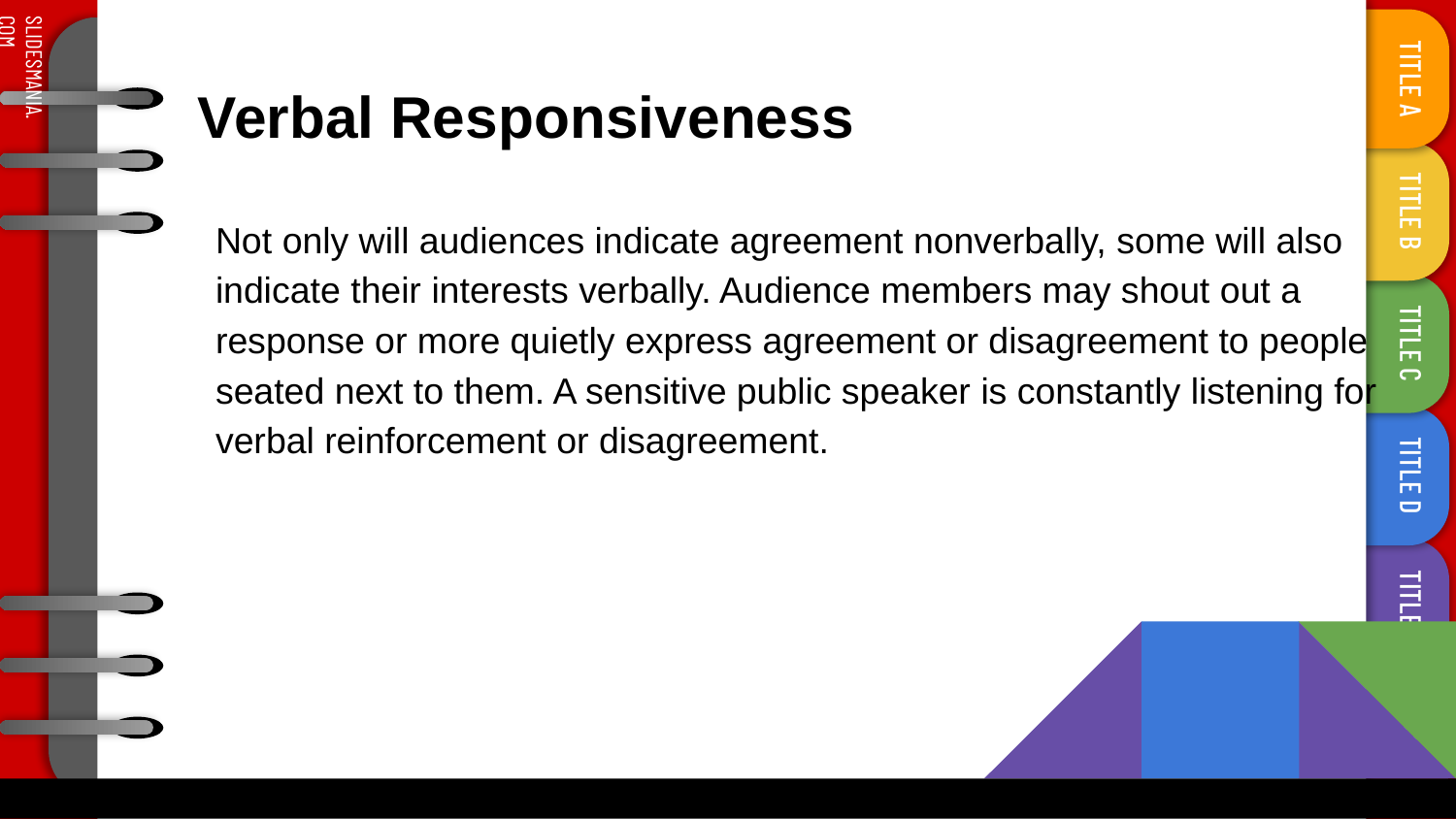

# Verbal Responsiveness
Not only will audiences indicate agreement nonverbally, some will also indicate their interests verbally. Audience members may shout out a response or more quietly express agreement or disagreement to people seated next to them. A sensitive public speaker is constantly listening for verbal reinforcement or disagreement.